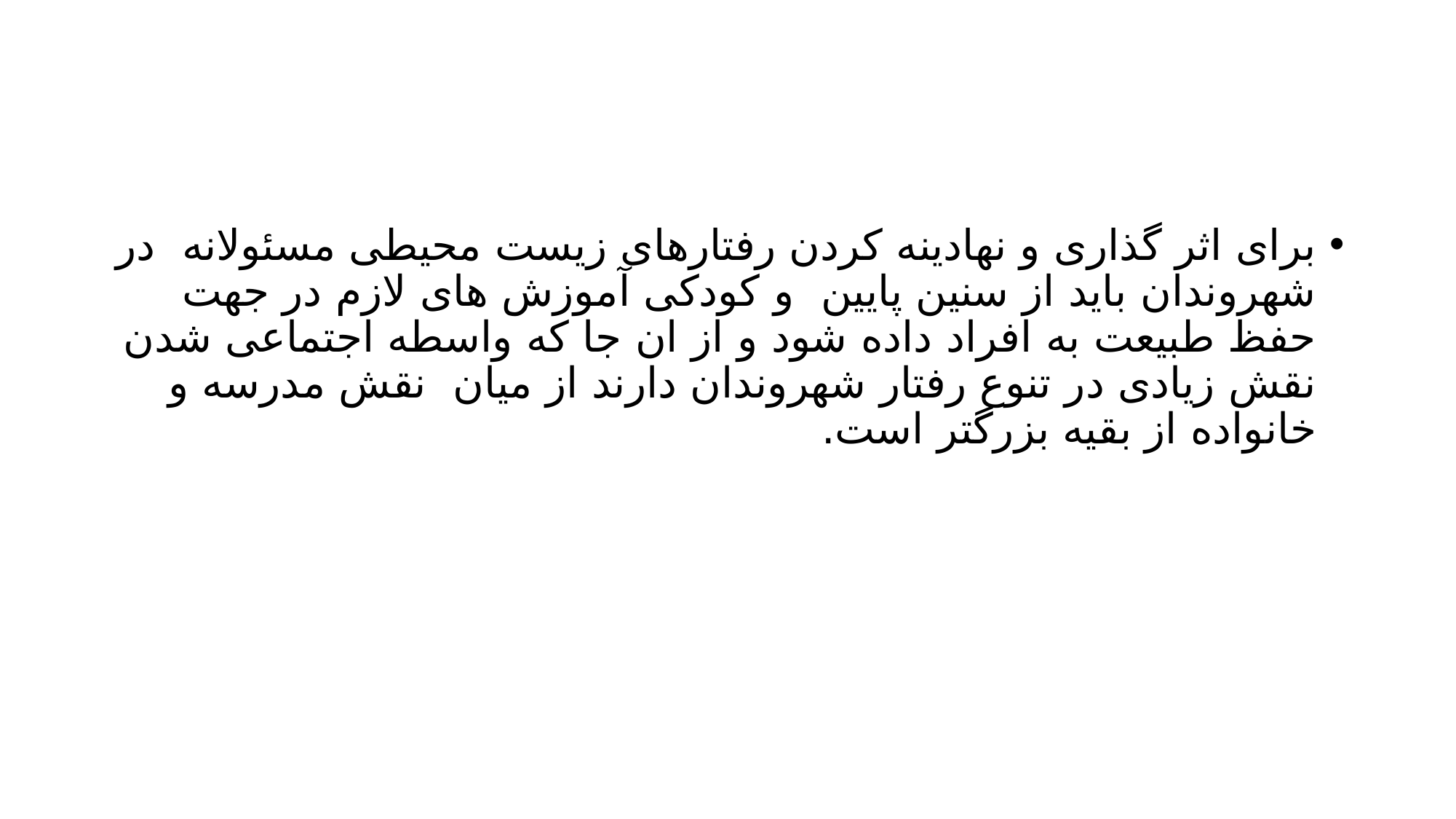

#
برای اثر گذاری و نهادینه کردن رفتارهای زیست محیطی مسئولانه  در شهروندان باید از سنین پایین  و کودکی آموزش های لازم در جهت حفظ طبیعت به افراد داده شود و از ان جا که واسطه اجتماعی شدن نقش زیادی در تنوع رفتار شهروندان دارند از میان  نقش مدرسه و خانواده از بقیه بزرگتر است.